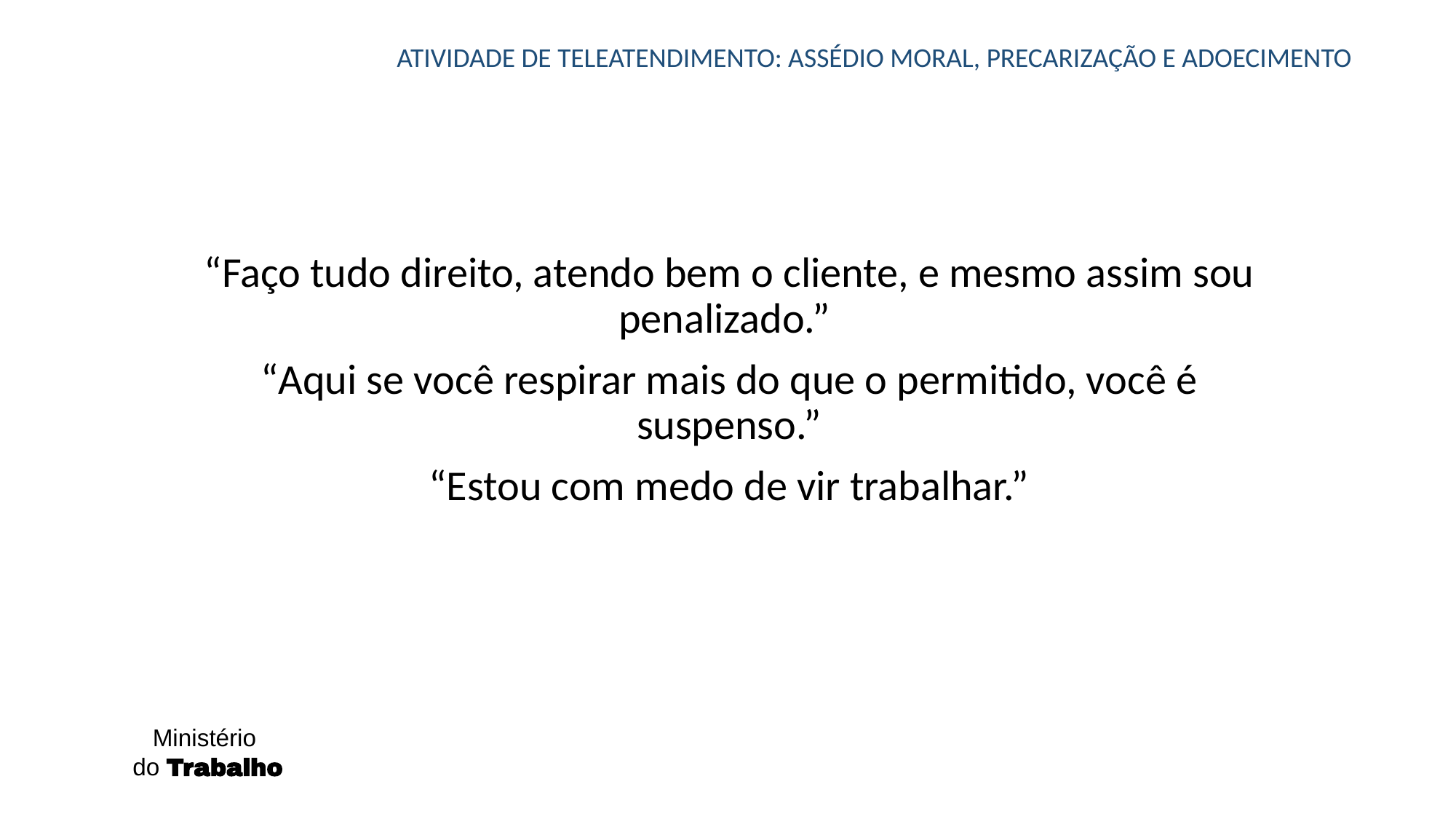

# ATIVIDADE DE TELEATENDIMENTO: ASSÉDIO MORAL, PRECARIZAÇÃO E ADOECIMENTO

“Faço tudo direito, atendo bem o cliente, e mesmo assim sou penalizado.”
“Aqui se você respirar mais do que o permitido, você é suspenso.”
“Estou com medo de vir trabalhar.”

Ministério
do Trabalho